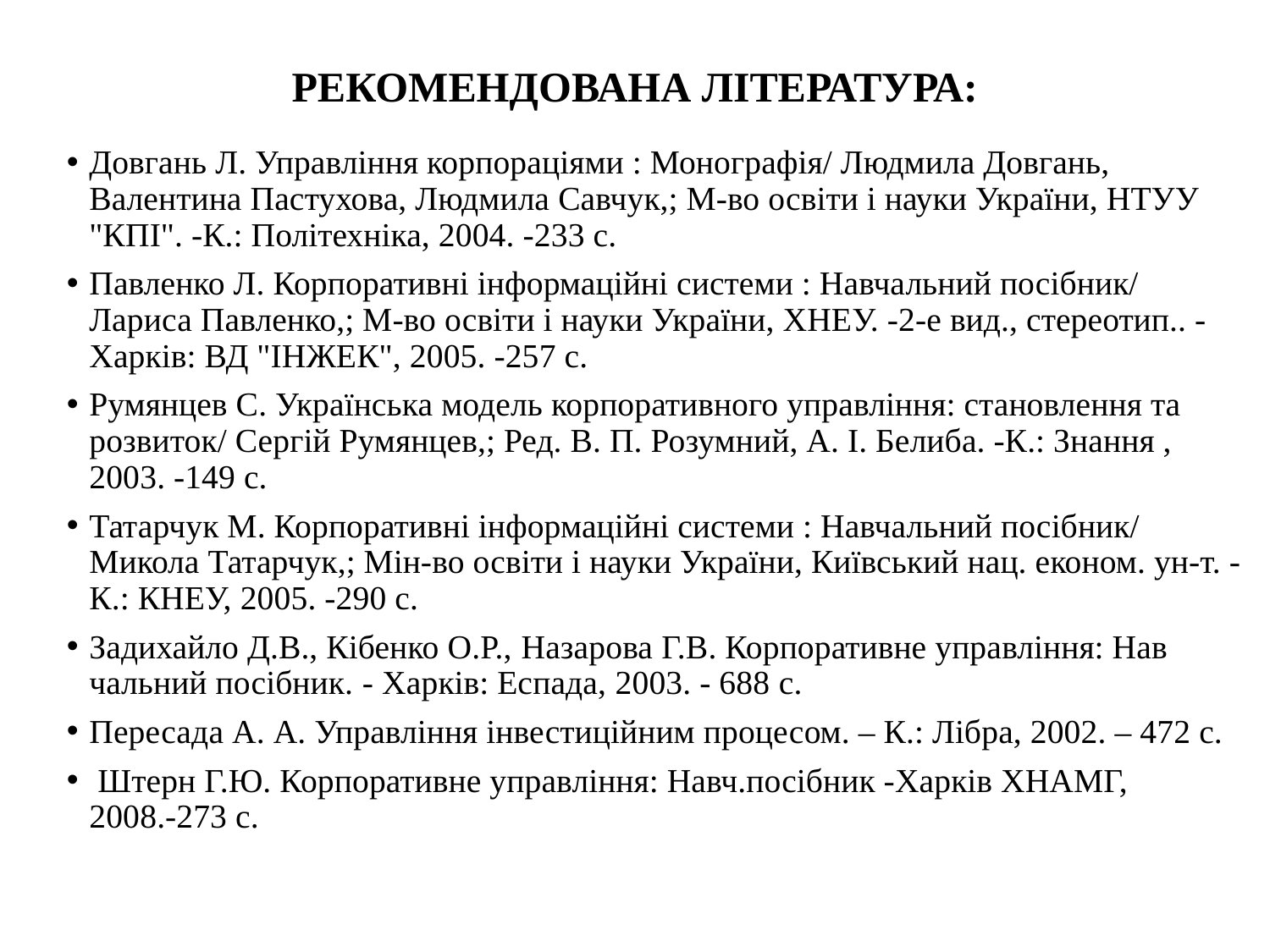

# РЕКОМЕНДОВАНА ЛІТЕРАТУРА:
Довгань Л. Управління корпораціями : Монографія/ Людмила Довгань, Валентина Пастухова, Людмила Савчук,; М-во освіти і науки України, НТУУ "КПІ". -К.: Політехніка, 2004. -233 с.
Павленко Л. Корпоративні інформаційні системи : Навчальний посібник/ Лариса Павленко,; М-во освіти і науки України, ХНЕУ. -2-е вид., стереотип.. -Харків: ВД "ІНЖЕК", 2005. -257 с.
Румянцев С. Українська модель корпоративного управління: становлення та розвиток/ Сергій Румянцев,; Ред. В. П. Розумний, А. І. Белиба. -К.: Знання , 2003. -149 с.
Татарчук М. Корпоративні інформаційні системи : Навчальний посібник/ Микола Татарчук,; Мін-во освіти і науки України, Київський нац. економ. ун-т. -К.: КНЕУ, 2005. -290 с.
Задихайло Д.В., Кібенко О.Р., Назарова Г.В. Корпоративне управління: Нав­чальний посібник. - Харків: Еспада, 2003. - 688 с.
Пересада А. А. Управління інвестиційним процесом. – К.: Лібра, 2002. – 472 с.
 Штерн Г.Ю. Корпоративне управління: Навч.посібник -Харків ХНАМГ,
2008.-273 с.